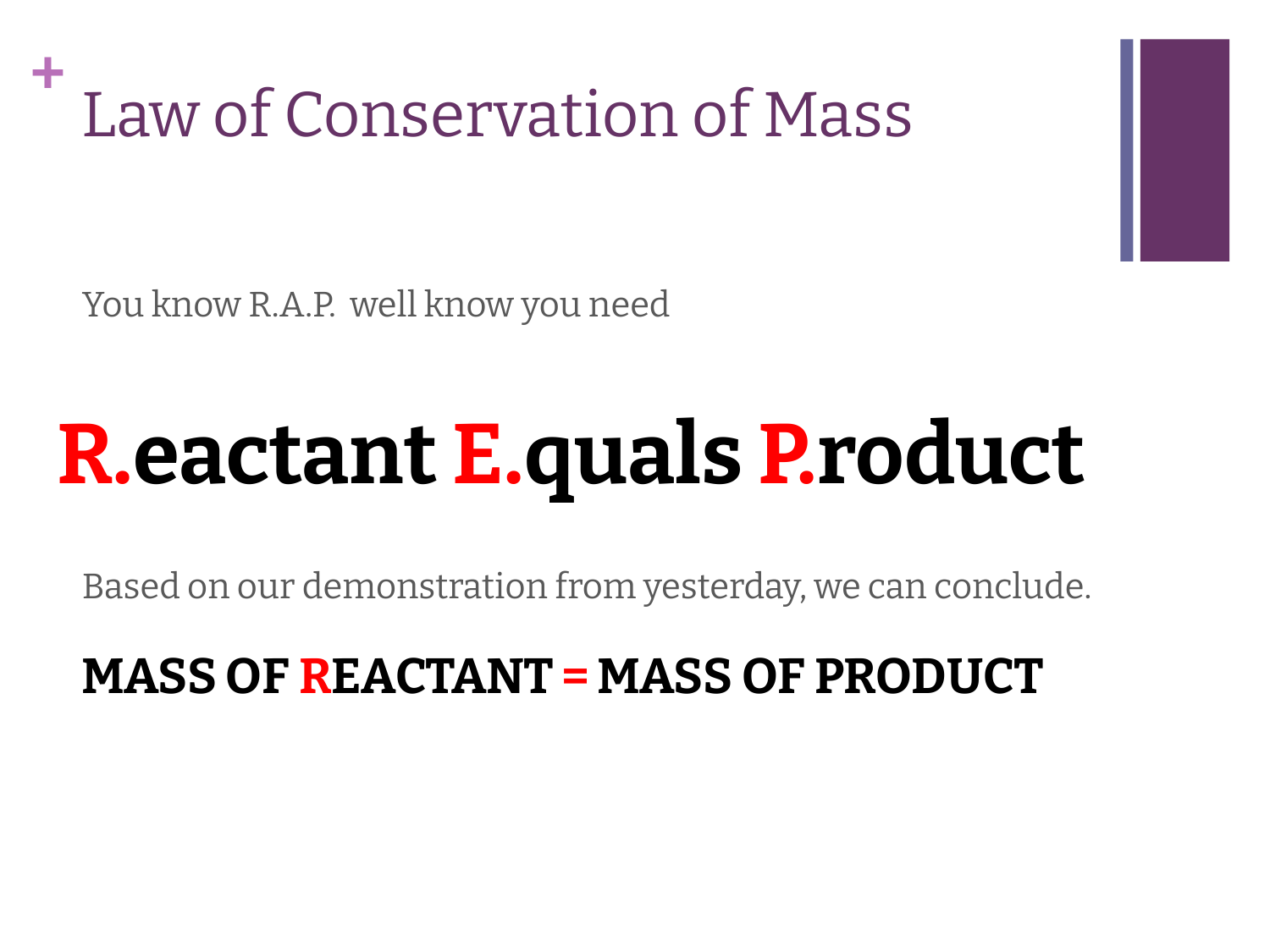

# Law of Conservation of Mass
You know R.A.P.  well know you need
R.E. P.
Based on our demonstration from yesterday, we can conclude.
___________ of ___________ = __________ of_______________
 R.eactant E.quals P.roduct

MASS OF REACTANT = MASS OF PRODUCT